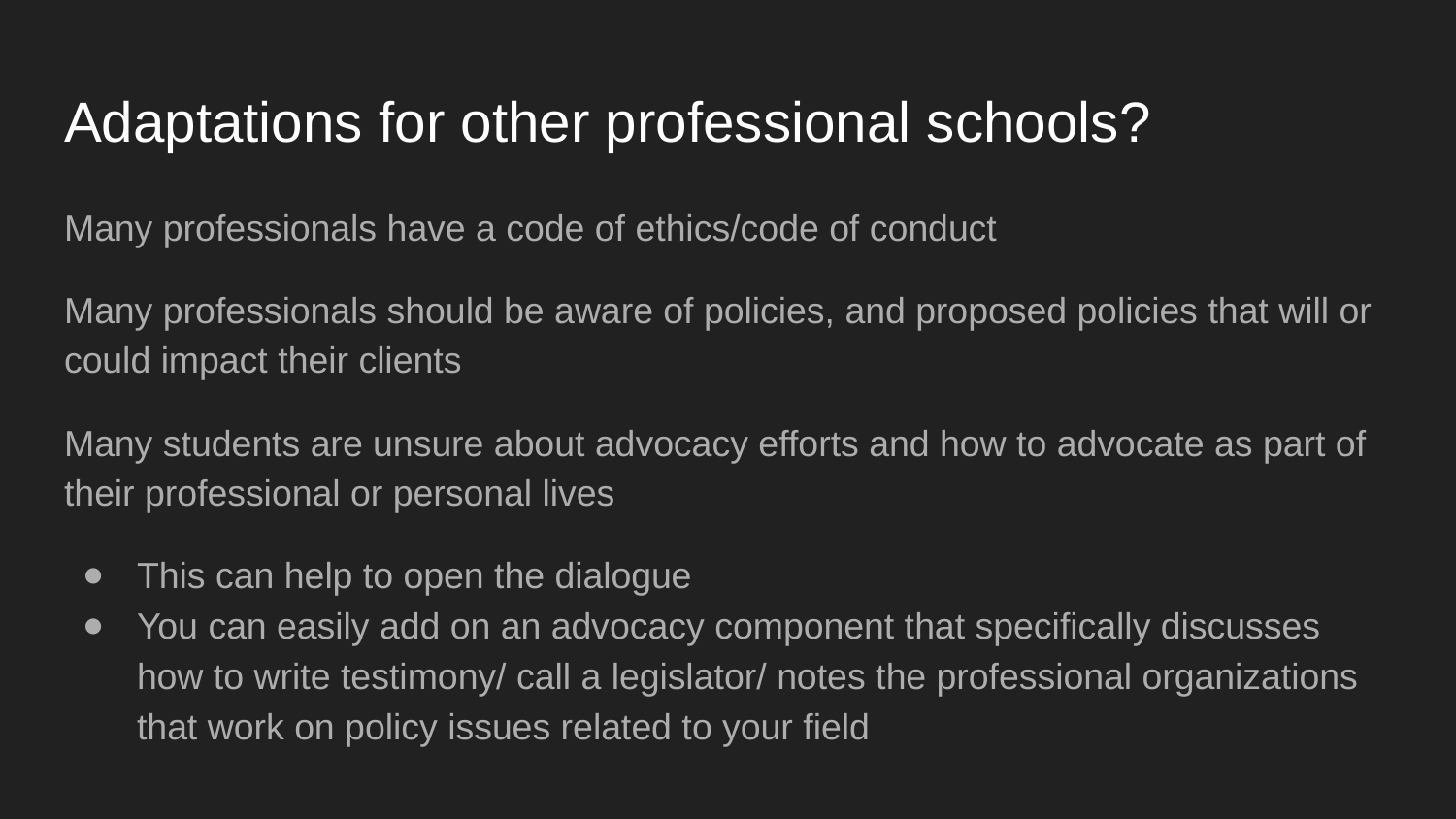

# Adaptations for other professional schools?
Many professionals have a code of ethics/code of conduct
Many professionals should be aware of policies, and proposed policies that will or could impact their clients
Many students are unsure about advocacy efforts and how to advocate as part of their professional or personal lives
This can help to open the dialogue
You can easily add on an advocacy component that specifically discusses how to write testimony/ call a legislator/ notes the professional organizations that work on policy issues related to your field